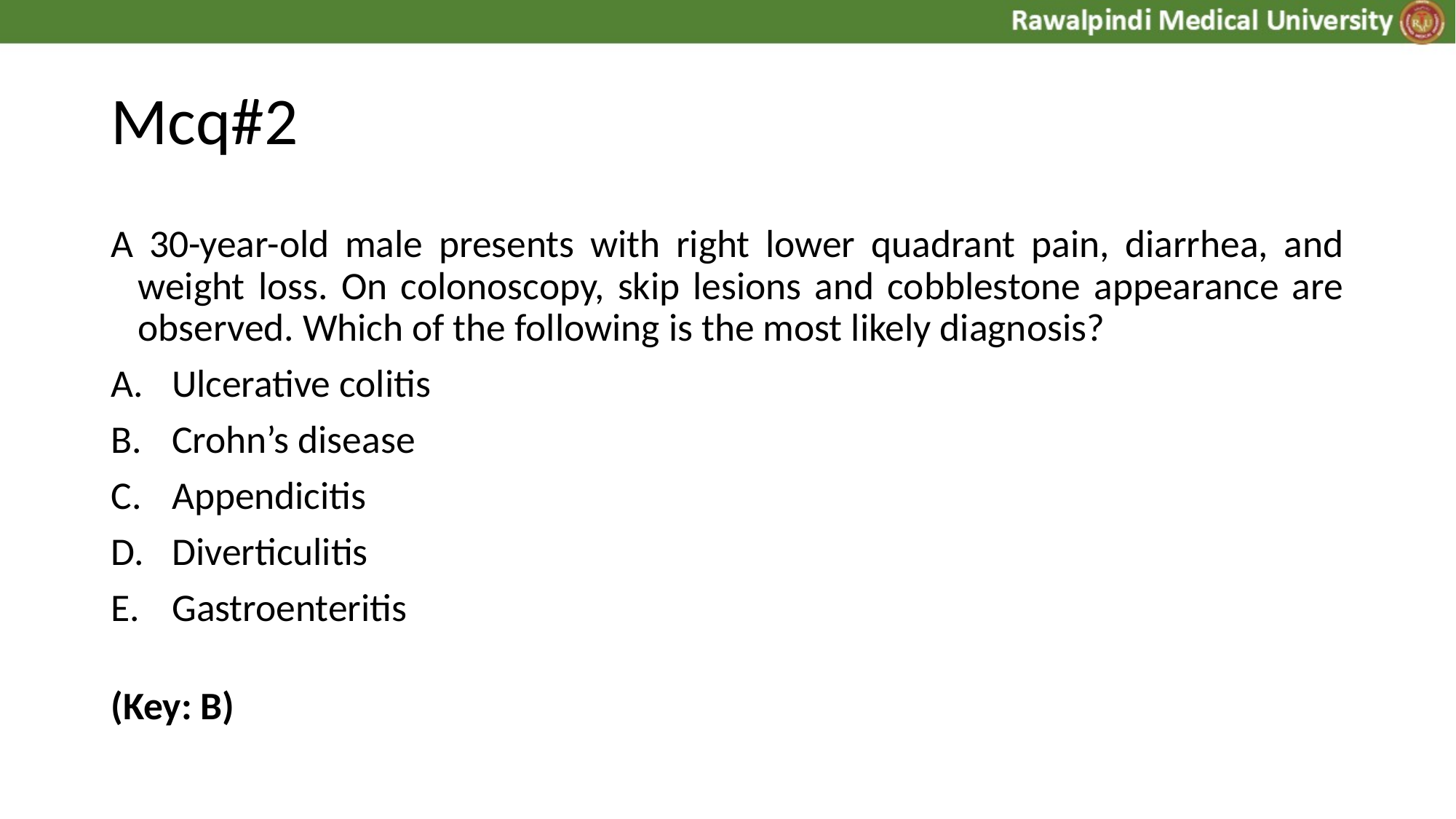

# Mcq#2
A 30-year-old male presents with right lower quadrant pain, diarrhea, and weight loss. On colonoscopy, skip lesions and cobblestone appearance are observed. Which of the following is the most likely diagnosis?
Ulcerative colitis
Crohn’s disease
Appendicitis
Diverticulitis
Gastroenteritis
(Key: B)